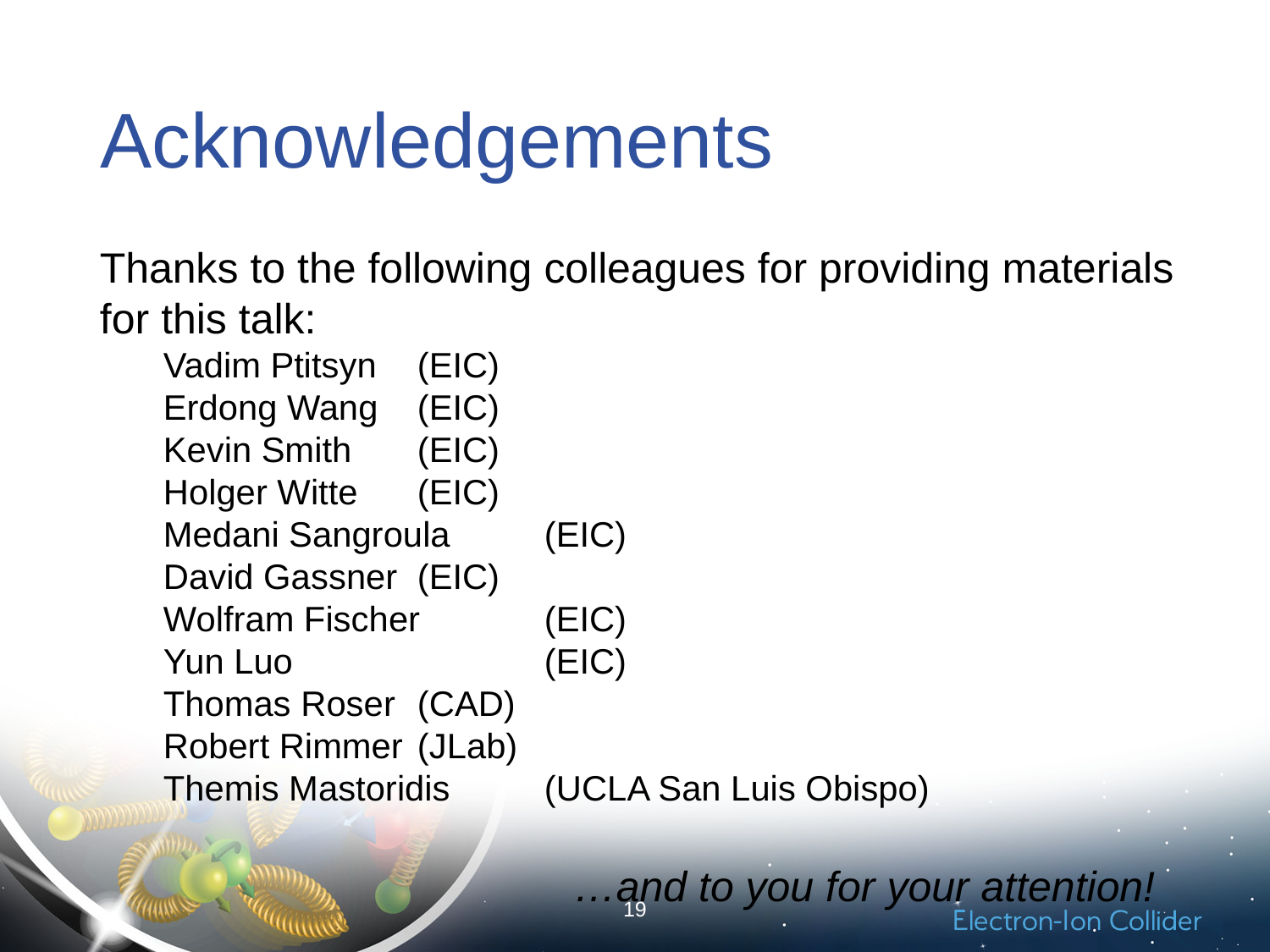

# Acknowledgements
Thanks to the following colleagues for providing materials for this talk:
Vadim Ptitsyn	(EIC)
Erdong Wang	(EIC)
Kevin Smith 	(EIC)
Holger Witte 	(EIC)
Medani Sangroula 	(EIC)
David Gassner 	(EIC)
Wolfram Fischer	(EIC)
Yun Luo		(EIC)
Thomas Roser 	(CAD)
Robert Rimmer 	(JLab)
Themis Mastoridis 	(UCLA San Luis Obispo)

                                        …and to you for your attention!
19